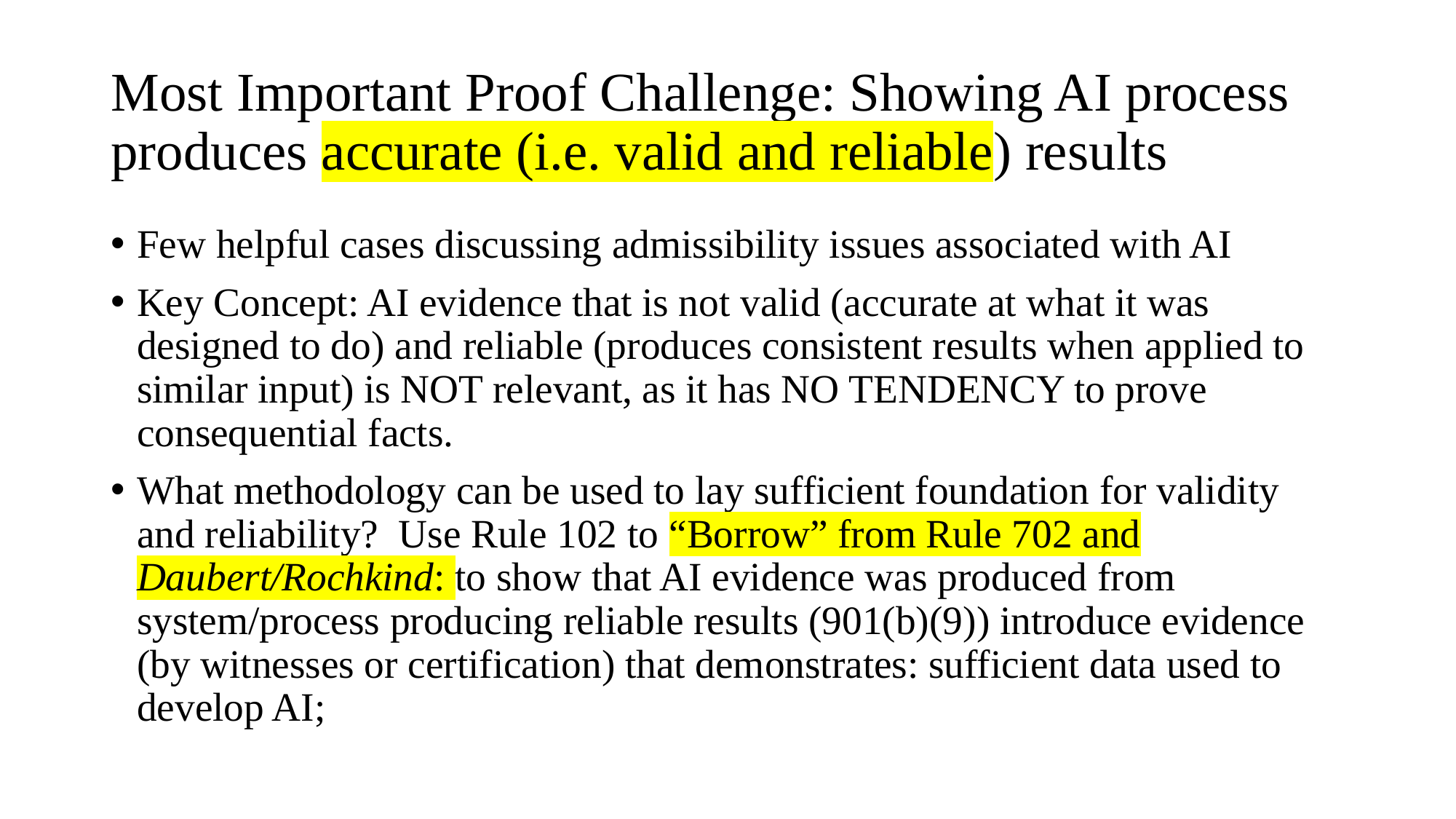

# Most Important Proof Challenge: Showing AI process produces accurate (i.e. valid and reliable) results
Few helpful cases discussing admissibility issues associated with AI
Key Concept: AI evidence that is not valid (accurate at what it was designed to do) and reliable (produces consistent results when applied to similar input) is NOT relevant, as it has NO TENDENCY to prove consequential facts.
What methodology can be used to lay sufficient foundation for validity and reliability?  Use Rule 102 to “Borrow” from Rule 702 and Daubert/Rochkind: to show that AI evidence was produced from system/process producing reliable results (901(b)(9)) introduce evidence (by witnesses or certification) that demonstrates: sufficient data used to develop AI;